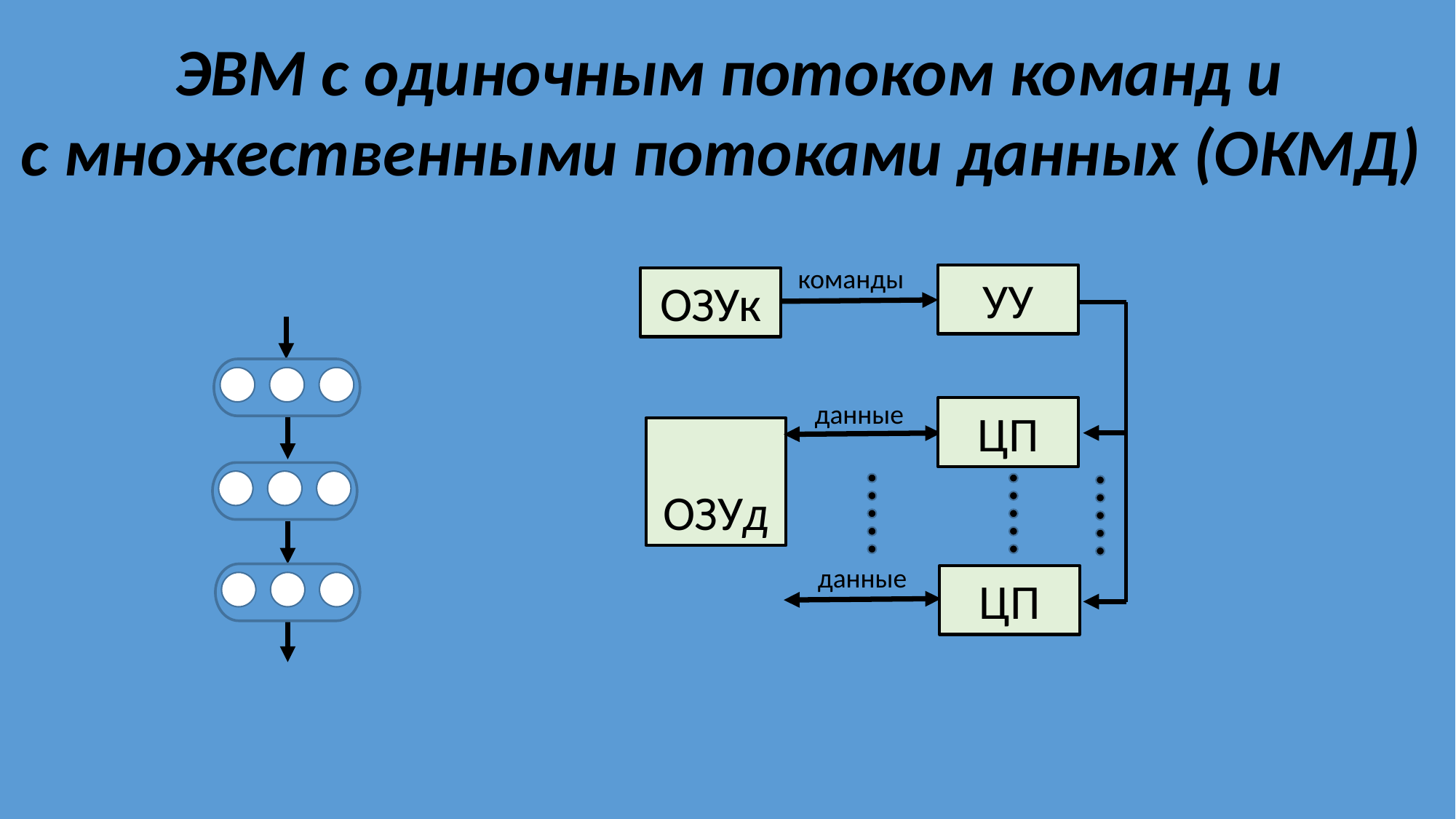

ЭВМ с одиночным потоком команд и
с множественными потоками данных (ОКМД)

команды
УУ
ОЗУк
ЦП

ЦП

данные

ОЗУд

данные